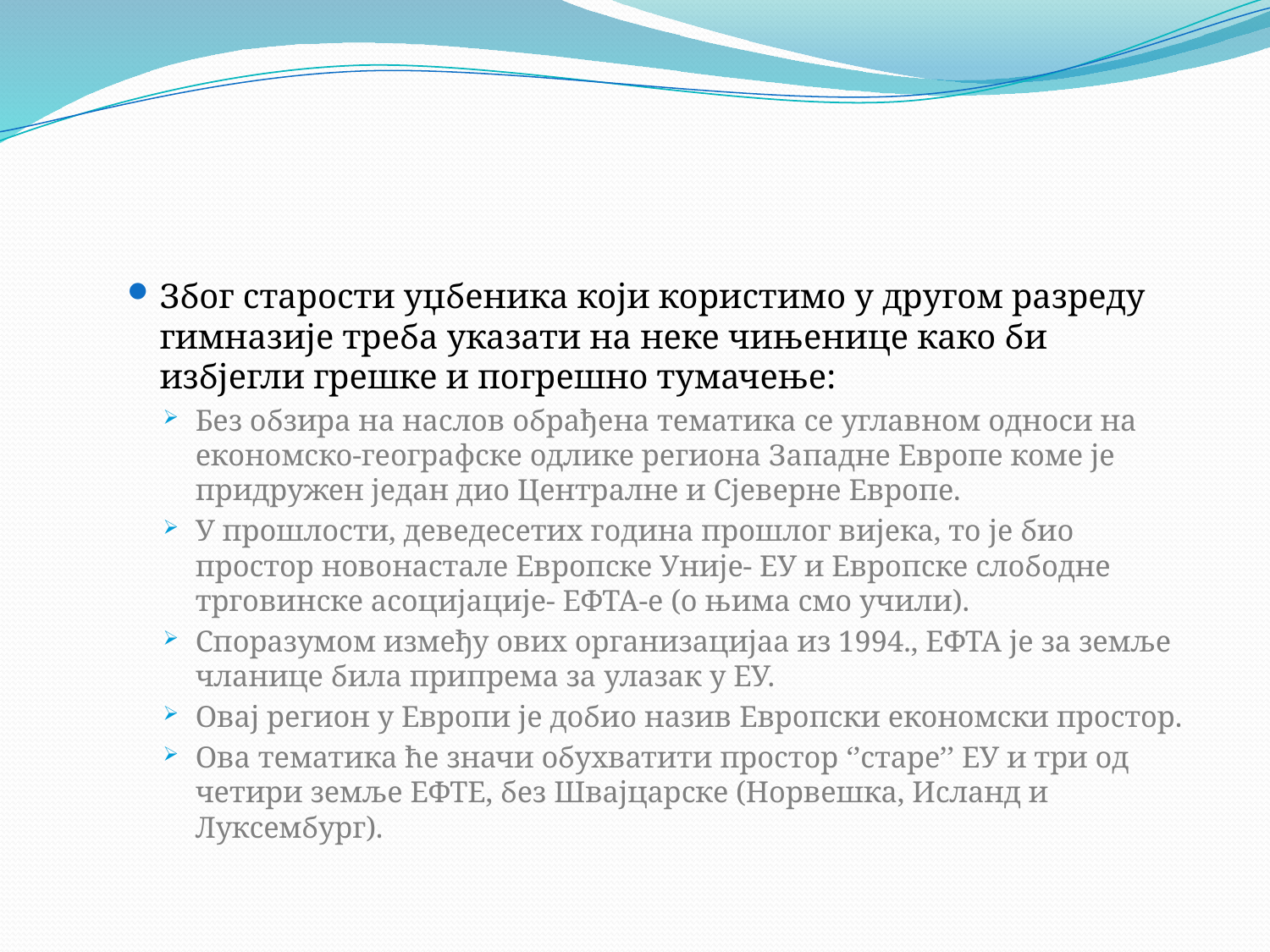

#
Због старости уџбеника који користимо у другом разреду гимназије треба указати на неке чињенице како би избјегли грешке и погрешно тумачење:
Без обзира на наслов обрађена тематика се углавном односи на економско-географске одлике региона Западне Европе коме је придружен један дио Централне и Сјеверне Европе.
У прошлости, деведесетих година прошлог вијека, то је био простор новонастале Европске Уније- ЕУ и Европске слободне трговинске асоцијације- ЕФТА-е (о њима смо учили).
Споразумом између ових организацијаа из 1994., ЕФТА је за земље чланице била припрема за улазак у ЕУ.
Овај регион у Европи је добио назив Европски економски простор.
Ова тематика ће значи обухватити простор ‘’старе’’ ЕУ и три од четири земље ЕФТЕ, без Швајцарске (Норвешка, Исланд и Луксембург).